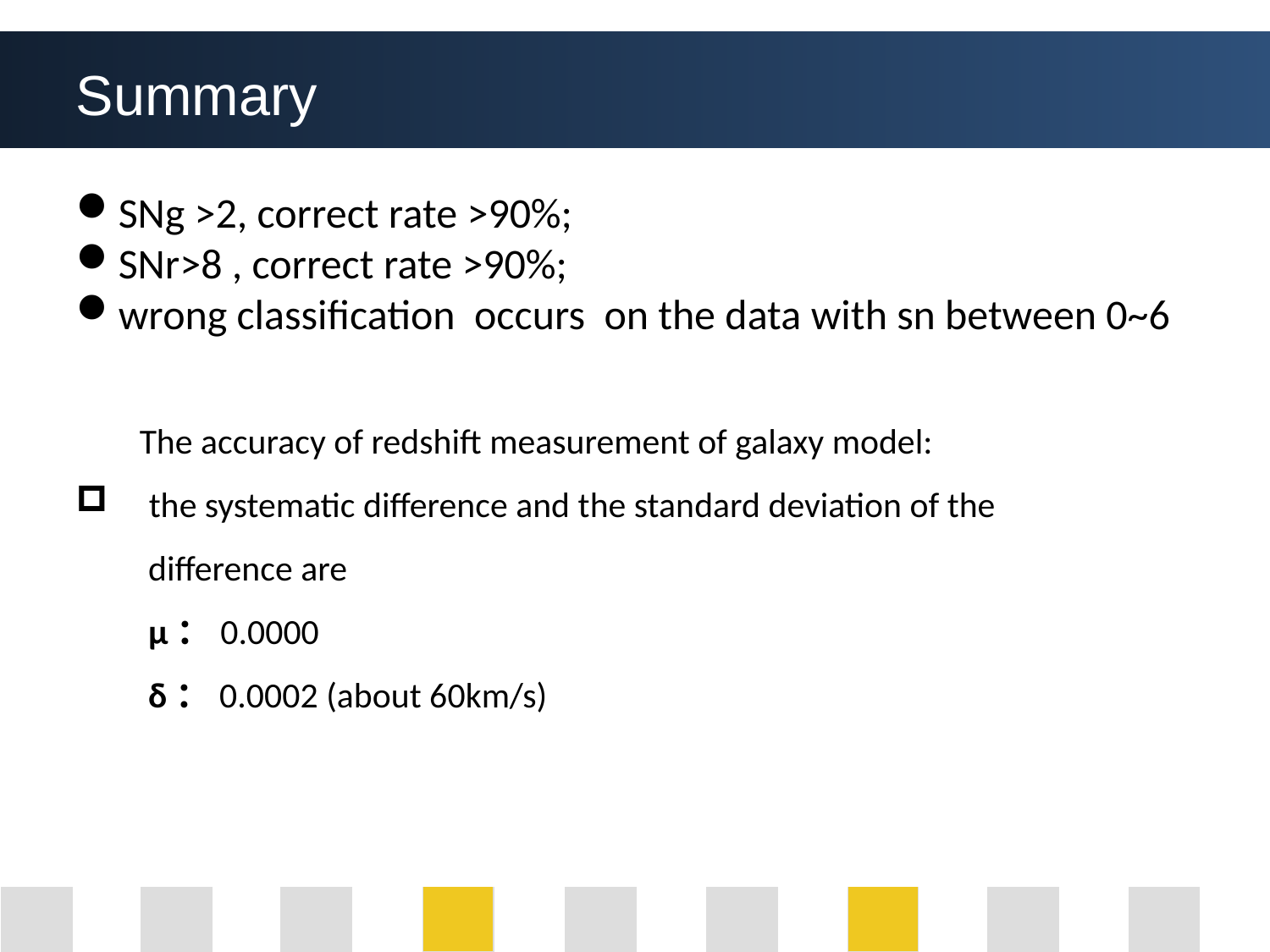

Summary
SNg >2, correct rate >90%;
SNr>8 , correct rate >90%;
wrong classification  occurs  on the data with sn between 0~6

The accuracy of redshift measurement of galaxy model:
     the systematic difference and the standard deviation of the
         difference are
         μ：0.0000
         δ：0.0002 (about 60km/s)